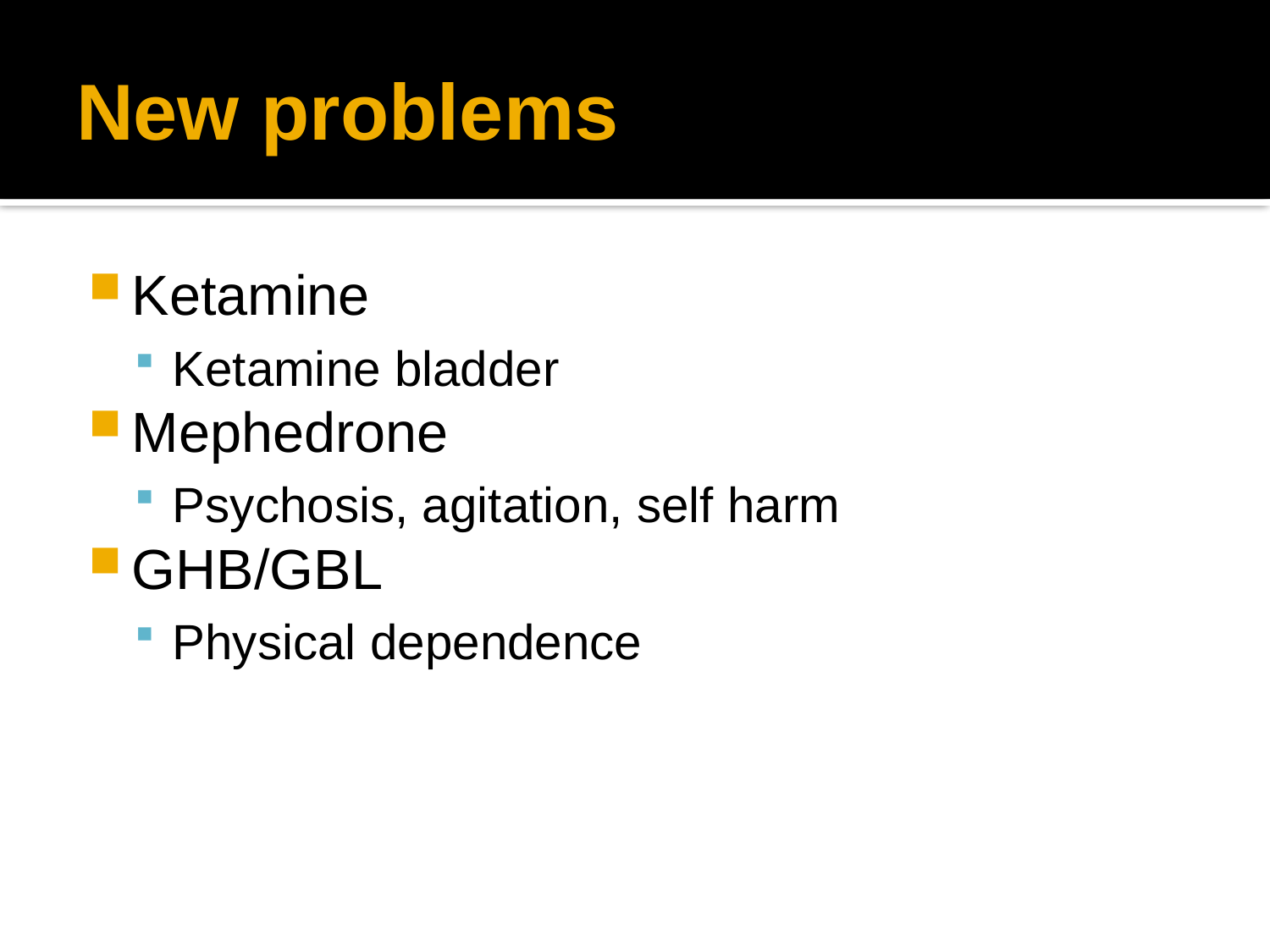

# New problems
Ketamine
Ketamine bladder
Mephedrone
Psychosis, agitation, self harm
GHB/GBL
Physical dependence